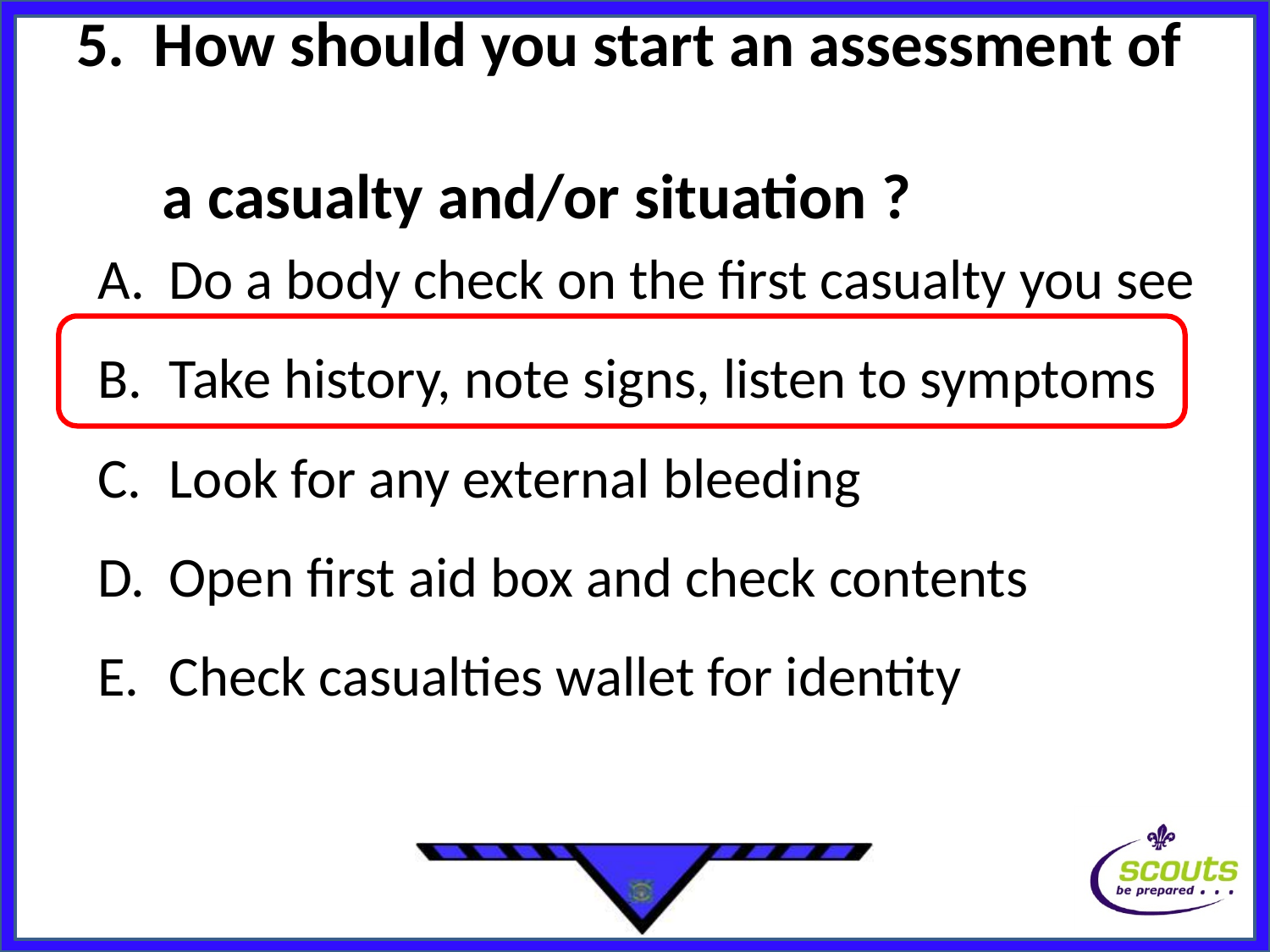

# 5.  How should you start an assessment of a casualty and/or situation ?
Do a body check on the first casualty you see
Take history, note signs, listen to symptoms
Look for any external bleeding
Open first aid box and check contents
Check casualties wallet for identity